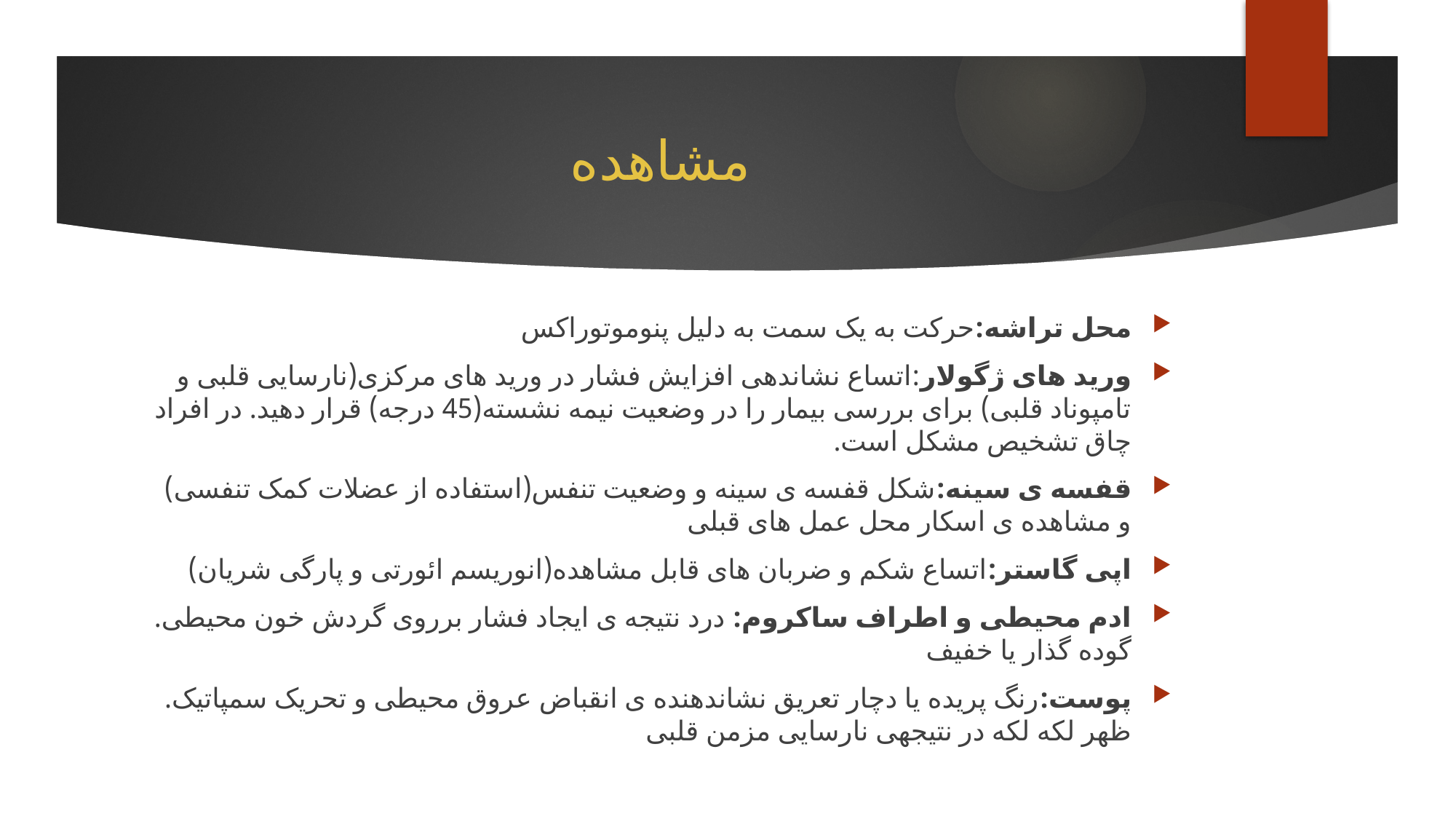

# مشاهده
محل تراشه:حرکت به یک سمت به دلیل پنوموتوراکس
ورید های ژگولار:اتساع نشاندهی افزایش فشار در ورید های مرکزی(نارسایی قلبی و تامپوناد قلبی) برای بررسی بیمار را در وضعیت نیمه نشسته(45 درجه) قرار دهید. در افراد چاق تشخیص مشکل است.
قفسه ی سینه:شکل قفسه ی سینه و وضعیت تنفس(استفاده از عضلات کمک تنفسی) و مشاهده ی اسکار محل عمل های قبلی
اپی گاستر:اتساع شکم و ضربان های قابل مشاهده(انوریسم ائورتی و پارگی شریان)
ادم محیطی و اطراف ساکروم: درد نتیجه ی ایجاد فشار برروی گردش خون محیطی. گوده گذار یا خفیف
پوست:رنگ پریده یا دچار تعریق نشاندهنده ی انقباض عروق محیطی و تحریک سمپاتیک. ظهر لکه لکه در نتیجهی نارسایی مزمن قلبی